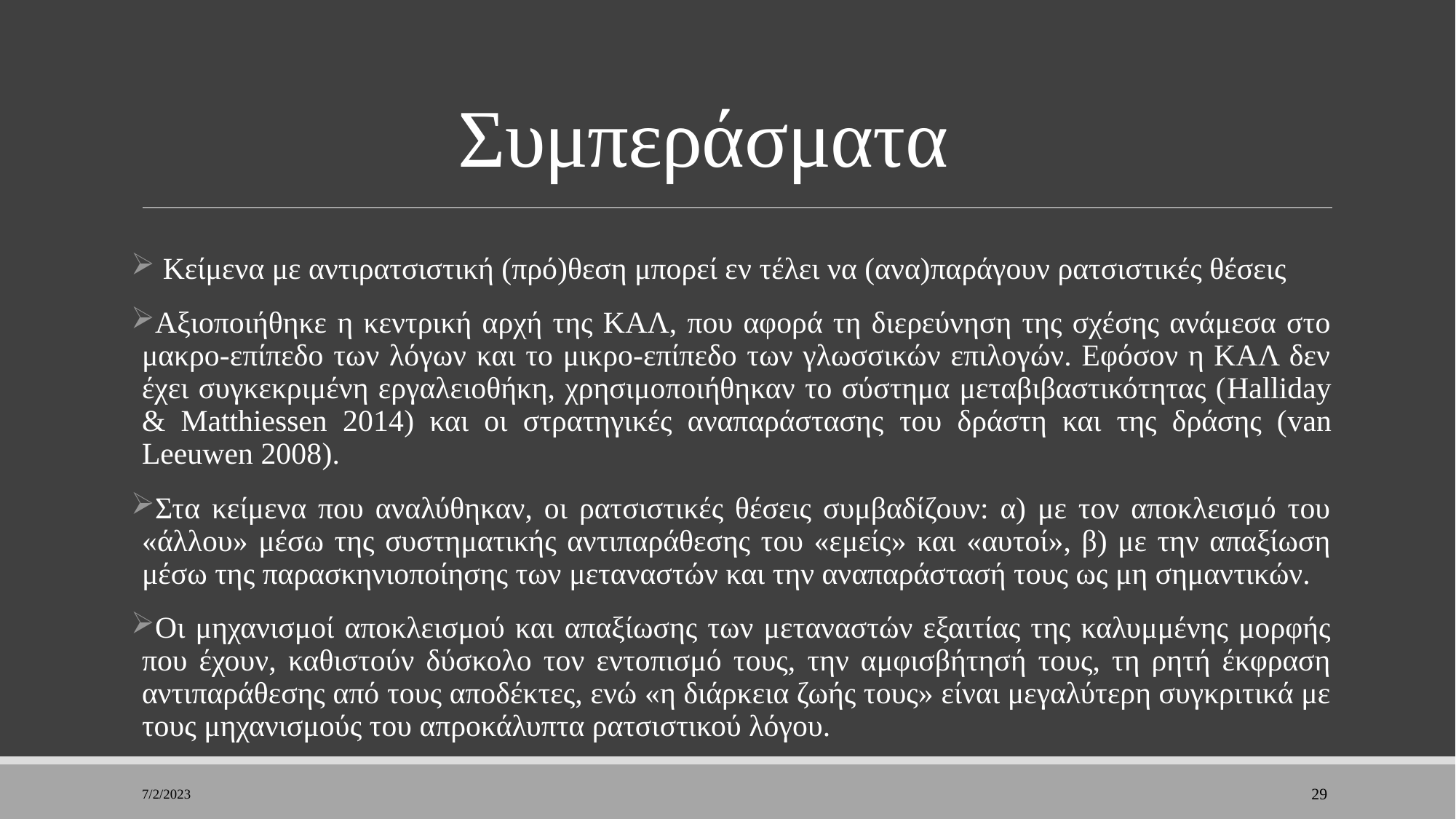

# Συμπεράσματα
 Κείμενα με αντιρατσιστική (πρό)θεση μπορεί εν τέλει να (ανα)παράγουν ρατσιστικές θέσεις
Αξιοποιήθηκε η κεντρική αρχή της ΚΑΛ, που αφορά τη διερεύνηση της σχέσης ανάμεσα στο μακρο-επίπεδο των λόγων και το μικρο-επίπεδο των γλωσσικών επιλογών. Εφόσον η ΚΑΛ δεν έχει συγκεκριμένη εργαλειοθήκη, χρησιμοποιήθηκαν το σύστημα μεταβιβαστικότητας (Halliday & Matthiessen 2014) και οι στρατηγικές αναπαράστασης του δράστη και της δράσης (van Leeuwen 2008).
Στα κείμενα που αναλύθηκαν, οι ρατσιστικές θέσεις συμβαδίζουν: α) με τον αποκλεισμό του «άλλου» μέσω της συστηματικής αντιπαράθεσης του «εμείς» και «αυτοί», β) με την απαξίωση μέσω της παρασκηνιοποίησης των μεταναστών και την αναπαράστασή τους ως μη σημαντικών.
Οι μηχανισμοί αποκλεισμού και απαξίωσης των μεταναστών εξαιτίας της καλυμμένης μορφής που έχουν, καθιστούν δύσκολο τον εντοπισμό τους, την αμφισβήτησή τους, τη ρητή έκφραση αντιπαράθεσης από τους αποδέκτες, ενώ «η διάρκεια ζωής τους» είναι μεγαλύτερη συγκριτικά με τους μηχανισμούς του απροκάλυπτα ρατσιστικού λόγου.

7/2/2023
29